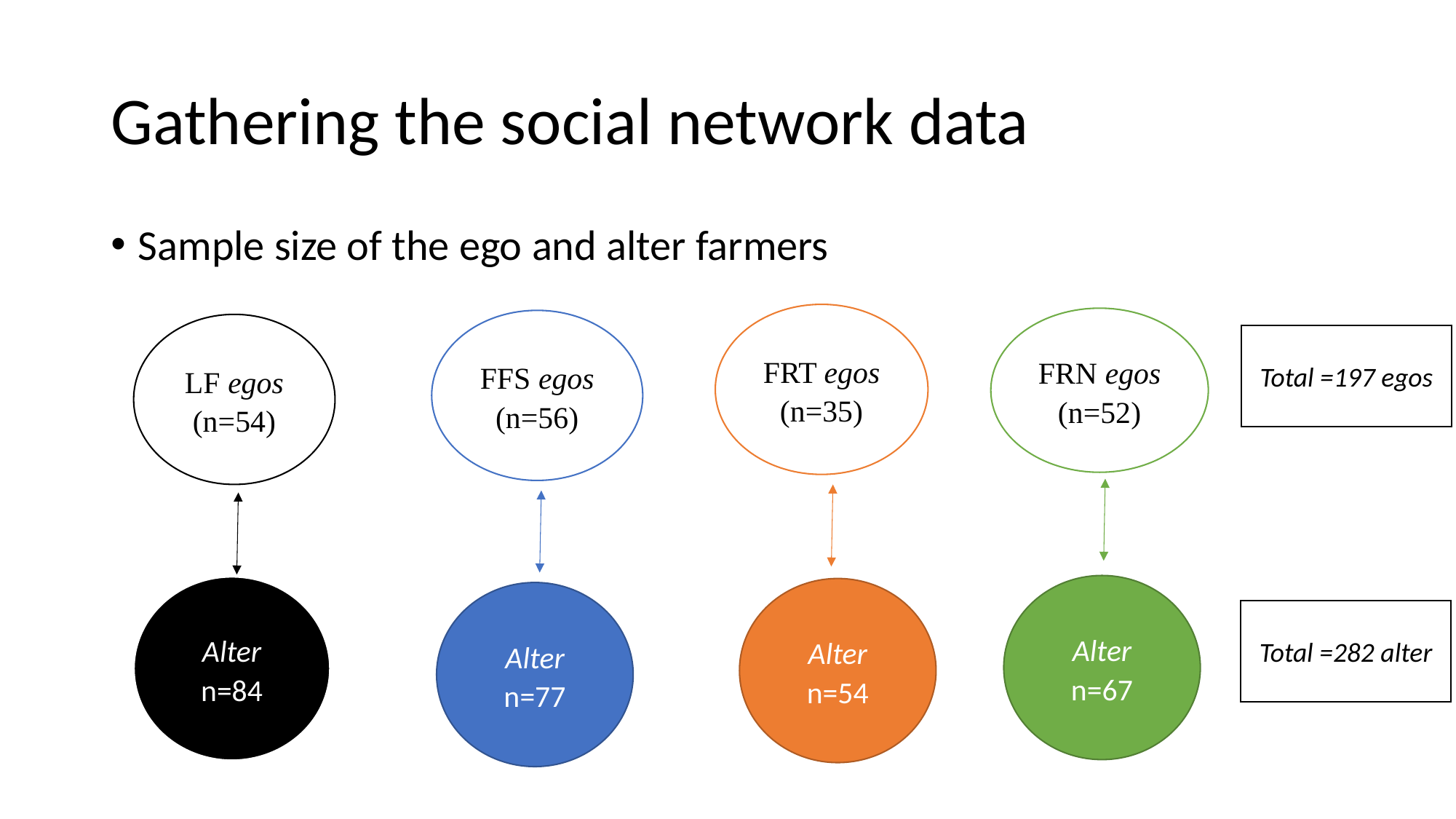

# Gathering the social network data
Sample size of the ego and alter farmers

FRT egos (n=35)
FRN egos (n=52)
FFS egos (n=56)
LF egos (n=54)
Alter n=67
Alter n=84
Alter n=54
Alter n=77
Total =197 egos
Total =282 alter